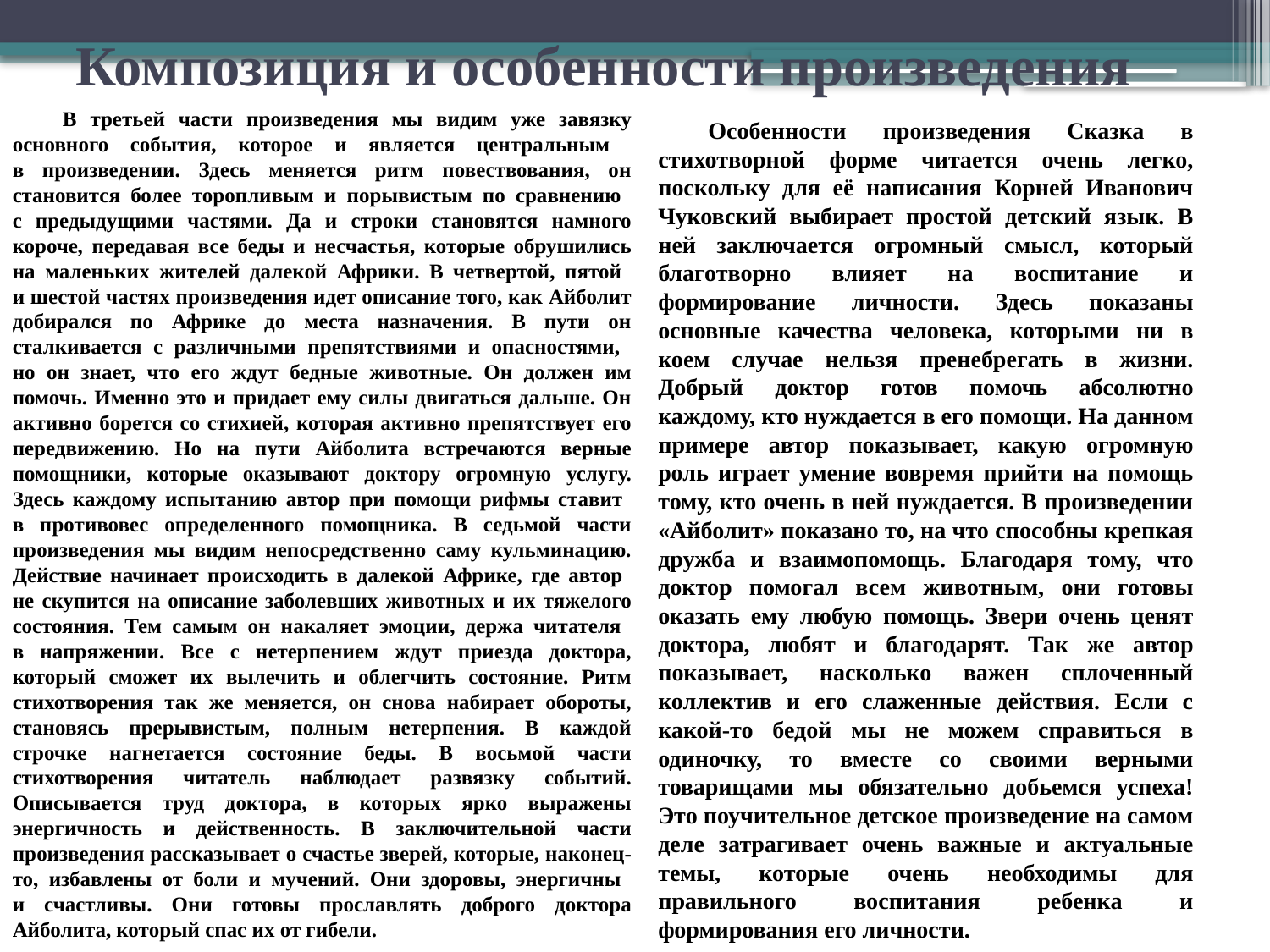

# Композиция и особенности произведения
В третьей части произведения мы видим уже завязку основного события, которое и является центральным
в произведении. Здесь меняется ритм повествования, он становится более торопливым и порывистым по сравнению
с предыдущими частями. Да и строки становятся намного короче, передавая все беды и несчастья, которые обрушились на маленьких жителей далекой Африки. В четвертой, пятой
и шестой частях произведения идет описание того, как Айболит добирался по Африке до места назначения. В пути он сталкивается с различными препятствиями и опасностями,
но он знает, что его ждут бедные животные. Он должен им помочь. Именно это и придает ему силы двигаться дальше. Он активно борется со стихией, которая активно препятствует его передвижению. Но на пути Айболита встречаются верные помощники, которые оказывают доктору огромную услугу. Здесь каждому испытанию автор при помощи рифмы ставит
в противовес определенного помощника. В седьмой части произведения мы видим непосредственно саму кульминацию. Действие начинает происходить в далекой Африке, где автор
не скупится на описание заболевших животных и их тяжелого состояния. Тем самым он накаляет эмоции, держа читателя
в напряжении. Все с нетерпением ждут приезда доктора, который сможет их вылечить и облегчить состояние. Ритм стихотворения так же меняется, он снова набирает обороты, становясь прерывистым, полным нетерпения. В каждой строчке нагнетается состояние беды. В восьмой части стихотворения читатель наблюдает развязку событий. Описывается труд доктора, в которых ярко выражены энергичность и действенность. В заключительной части произведения рассказывает о счастье зверей, которые, наконец-то, избавлены от боли и мучений. Они здоровы, энергичны
и счастливы. Они готовы прославлять доброго доктора Айболита, который спас их от гибели.
Особенности произведения Сказка в стихотворной форме читается очень легко, поскольку для её написания Корней Иванович Чуковский выбирает простой детский язык. В ней заключается огромный смысл, который благотворно влияет на воспитание и формирование личности. Здесь показаны основные качества человека, которыми ни в коем случае нельзя пренебрегать в жизни. Добрый доктор готов помочь абсолютно каждому, кто нуждается в его помощи. На данном примере автор показывает, какую огромную роль играет умение вовремя прийти на помощь тому, кто очень в ней нуждается. В произведении «Айболит» показано то, на что способны крепкая дружба и взаимопомощь. Благодаря тому, что доктор помогал всем животным, они готовы оказать ему любую помощь. Звери очень ценят доктора, любят и благодарят. Так же автор показывает, насколько важен сплоченный коллектив и его слаженные действия. Если с какой-то бедой мы не можем справиться в одиночку, то вместе со своими верными товарищами мы обязательно добьемся успеха! Это поучительное детское произведение на самом деле затрагивает очень важные и актуальные темы, которые очень необходимы для правильного воспитания ребенка и формирования его личности.